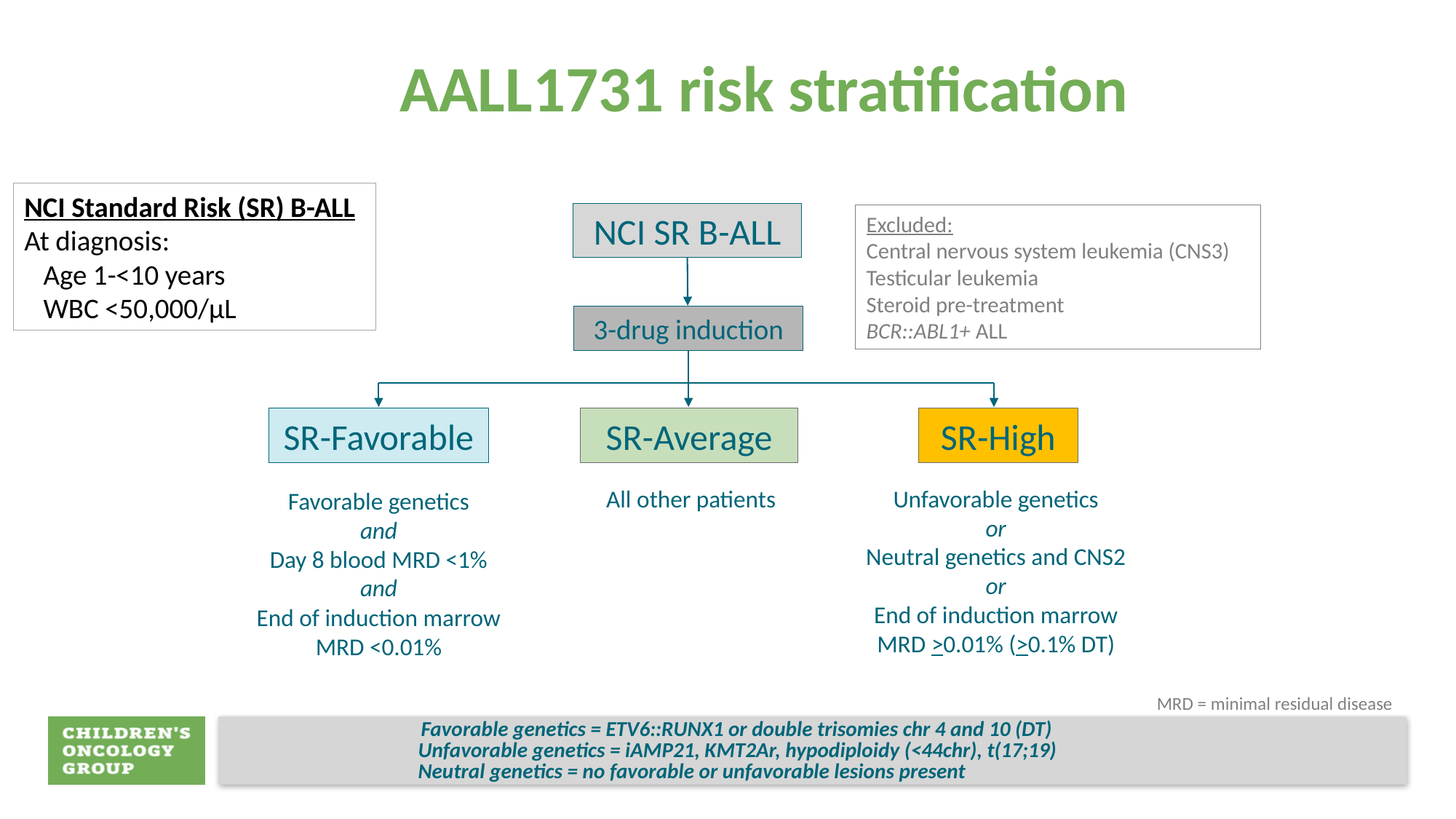

# AALL1731 risk stratification
NCI Standard Risk (SR) B-ALL
At diagnosis:
   Age 1-<10 years
   WBC <50,000/µL
NCI SR B-ALL
Excluded:
Central nervous system leukemia (CNS3)
Testicular leukemia
Steroid pre-treatment
BCR::ABL1+ ALL
3-drug induction
SR-Favorable
SR-Average
SR-High
All other patients
Unfavorable genetics
or
Neutral genetics and CNS2
or
End of induction marrow MRD >0.01% (>0.1% DT)

Favorable genetics
and
Day 8 blood MRD <1%
and
End of induction marrow MRD <0.01%
MRD = minimal residual disease

Favorable genetics = ETV6::RUNX1 or double trisomies chr 4 and 10 (DT)
Unfavorable genetics = iAMP21, KMT2Ar, hypodiploidy (<44chr), t(17;19)
Neutral genetics = no favorable or unfavorable lesions present